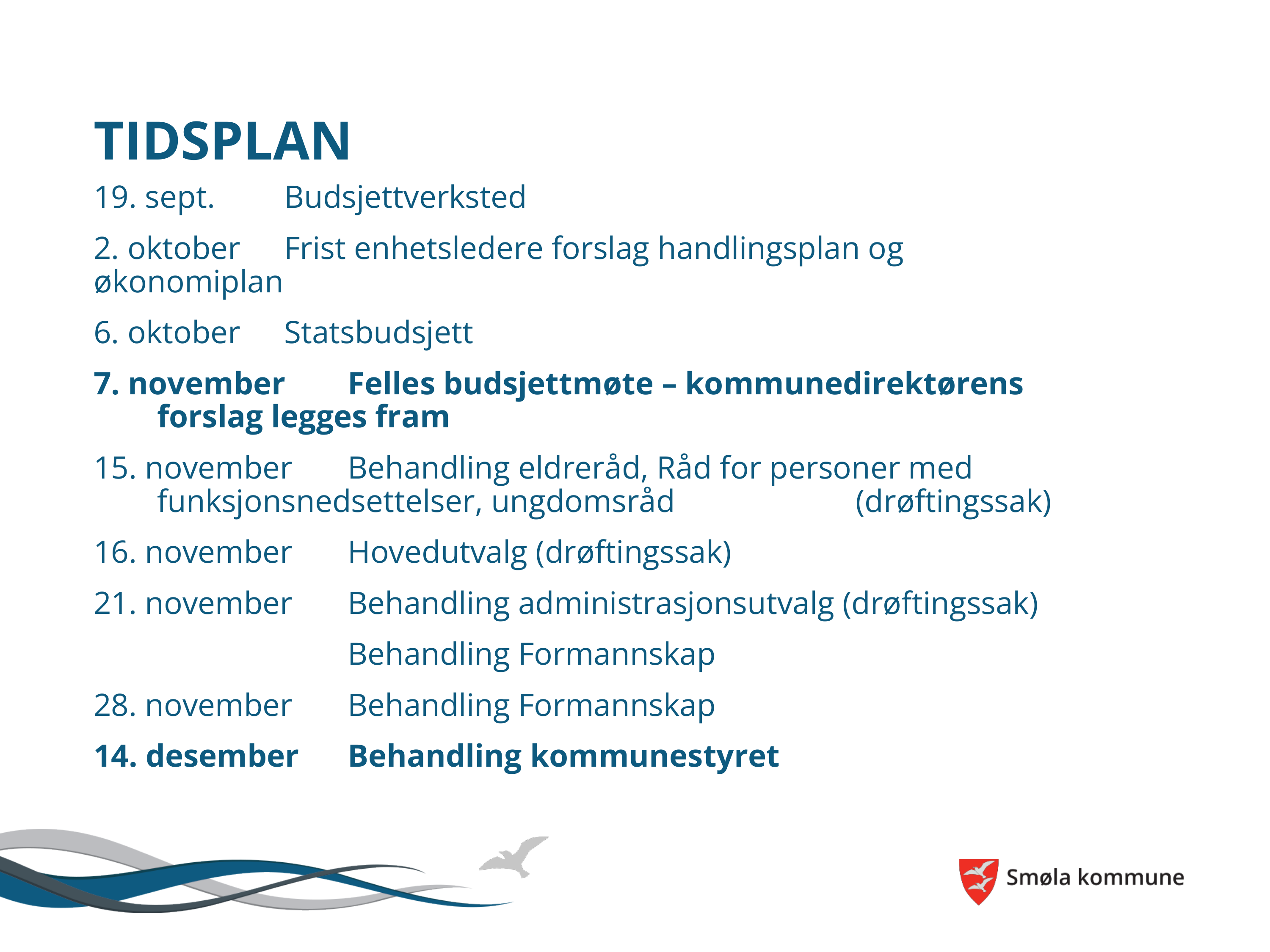

# tidsplan
19. sept.		Budsjettverksted
2. oktober	Frist enhetsledere forslag handlingsplan og 			økonomiplan
6. oktober	Statsbudsjett
7. november	Felles budsjettmøte – kommunedirektørens 		forslag legges fram
15. november	Behandling eldreråd, Råd for personer med 			funksjonsnedsettelser, ungdomsråd 			(drøftingssak)
16. november	Hovedutvalg (drøftingssak)
21. november	Behandling administrasjonsutvalg (drøftingssak)
                          	Behandling Formannskap
28. november	Behandling Formannskap
14. desember	Behandling kommunestyret